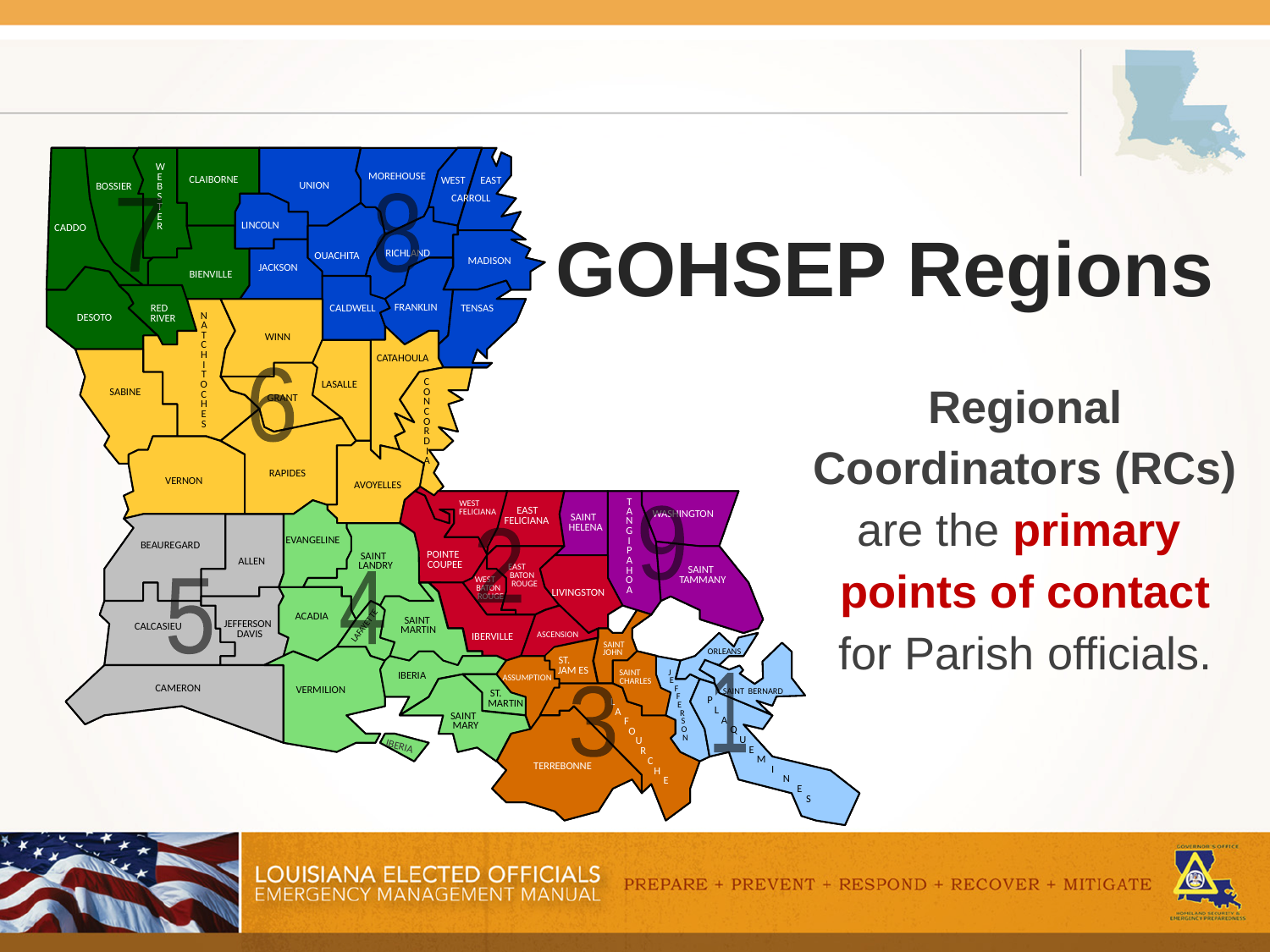

W
W
MOREHOUSE
MOREHOUSE
E
E
CLAIBORNE
CLAIBORNE
WEST
WEST
EAST
EAST
UNION
UNION
BOSSIER
BOSSIER
B
B
S
S
CARROLL
CARROLL
8

7
T
T

E
E
LINCOLN
LINCOLN
R
R

CADDO
CADDO

RICHLAND
RICHLAND
OUACHITA
OUACHITA
MADISON
MADISON

JACKSON
JACKSON

BIENVILLE
BIENVILLE

FRANKLIN
FRANKLIN
RED
RED
CALDWELL
CALDWELL
TENSAS
TENSAS
N
N
DESOTO
DESOTO
RIVER
RIVER
A
A

T
T
WINN
WINN
C
C

H
H

CATAHOULA
CATAHOULA
I
I

6

T
T
C
C
LASALLE
LASALLE
O
O
O
O
SABINE
SABINE
C
C
GRANT
GRANT
N
N
H
H
C
C
E
E

O
O
S
S
R
R
D
D

I
I
A
A
RAPIDES
RAPIDES
VERNON
VERNON
AVOYELLES
AVOYELLES

T
WEST
WEST

EAST
EAST
A
A
9
FELICIANA
FELICIANA
WASHINGTON
WASHINGTON
SAINT
SAINT
FELICIANA
FELICIANA
N
N

HELENA
HELENA

G
G
2
EVANGELINE
EVANGELINE
I
I
BEAUREGARD
BEAUREGARD

P
P

POINTE
POINTE
SAINT
SAINT
A
A
ALLEN
ALLEN

COUPEE
COUPEE
LANDRY
LANDRY
EAST
EAST
SAINT
SAINT
H
H
BATON
BATON
4
TAMMANY
TAMMANY
O
O
WEST
WEST
ROUGE
ROUGE
5

BATON
BATON

A
A
LIVINGSTON
LIVINGSTON

ROUGE
ROUGE

ACADIA
ACADIA

SAINT
SAINT
JEFFERSON
JEFFERSON
CALCASIEU
CALCASIEU
LAFAYETTE
LAFAYETTE
MARTIN
MARTIN
DAVIS
DAVIS
ASCENSION
ASCENSION
IBERVILLE
IBERVILLE

SAINT
SAINT

ORLEANS
ORLEANS

JOHN
JOHN

ST.
ST.

JAM ES
JAM ES

J
J
SAINT
SAINT
IBERIA
IBERIA
ASSUMPTION
ASSUMPTION
1

E
E
CHARLES
CHARLES

CAMERON
CAMERON
F
F
VERMILION
VERMILION

SAINT  BERNARD
SAINT  BERNARD
3
ST.
ST.
F
F
P
P
L
L
MARTIN
MARTIN
E
E
L
L
A
A

R
R
SAINT
SAINT
A
A
F
F
S
S
MARY
MARY
Q
Q
O
O
O
O
N
N
U
U

U
U
IBERIA
E
E
VER
R
R
M
M
C
C
TERREBONNE
TERREBONNE
I
I
H
H
N
N
E
E
E
E
S
S
GOHSEP Regions
Regional Coordinators (RCs)
are the primary
points of contact for Parish officials.